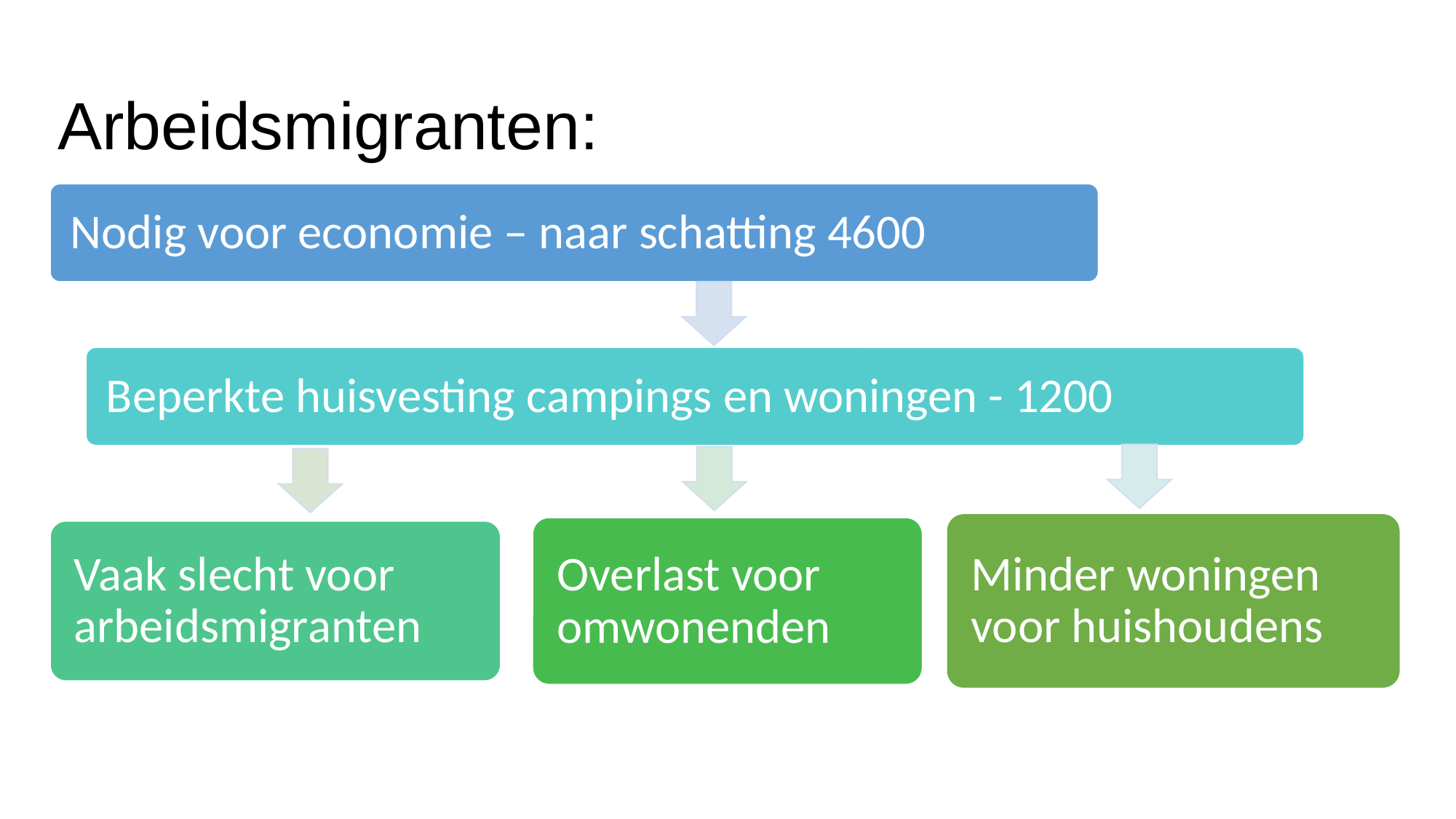

# Arbeidsmigranten:
Nodig voor economie – naar schatting 4600
Beperkte huisvesting campings en woningen - 1200
Vaak slecht voor arbeidsmigranten
Overlast voor omwonenden
Minder woningen voor huishoudens